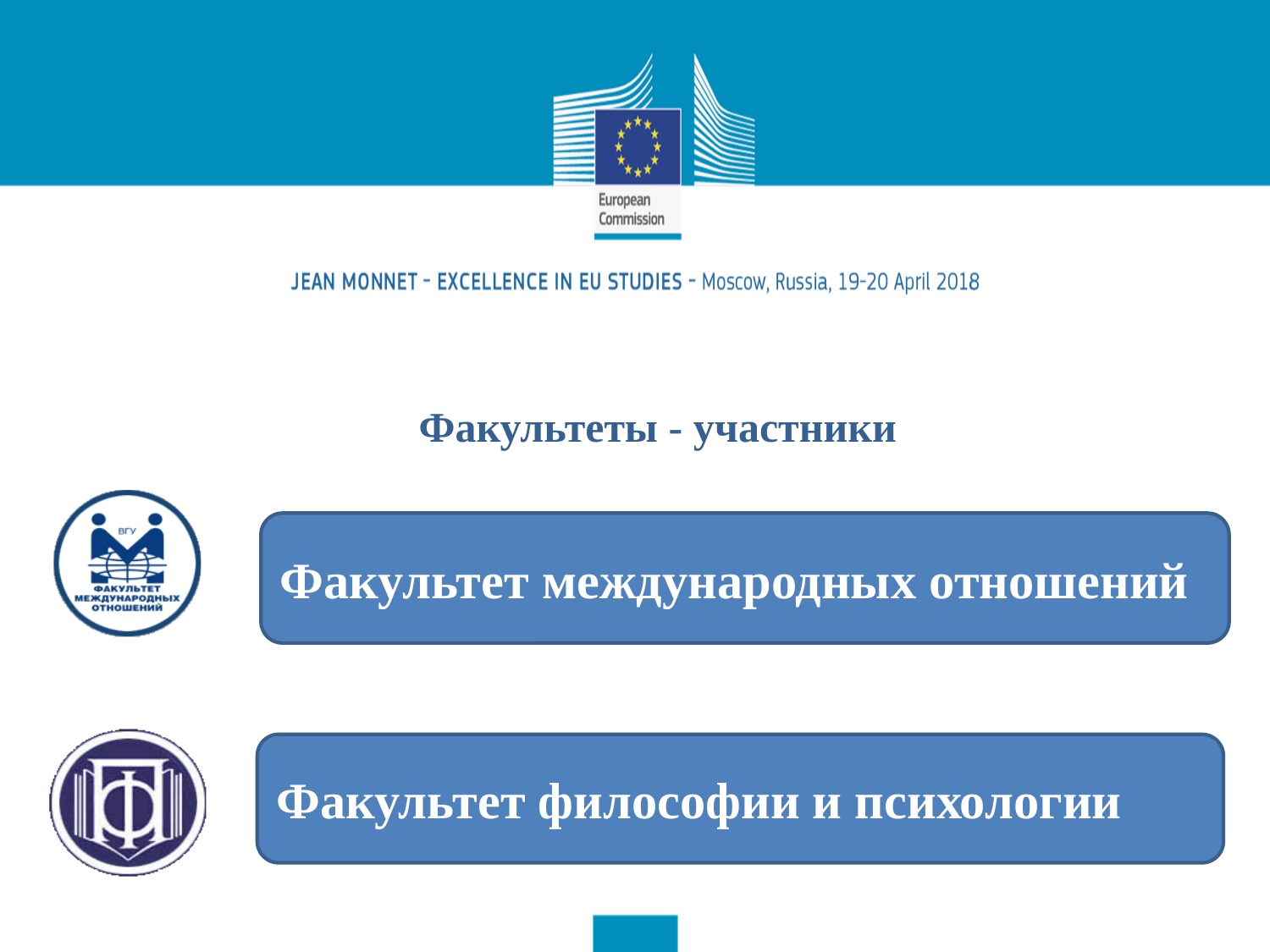

# Факультеты - участники

Факультет международных отношений

Факультет философии и психологии